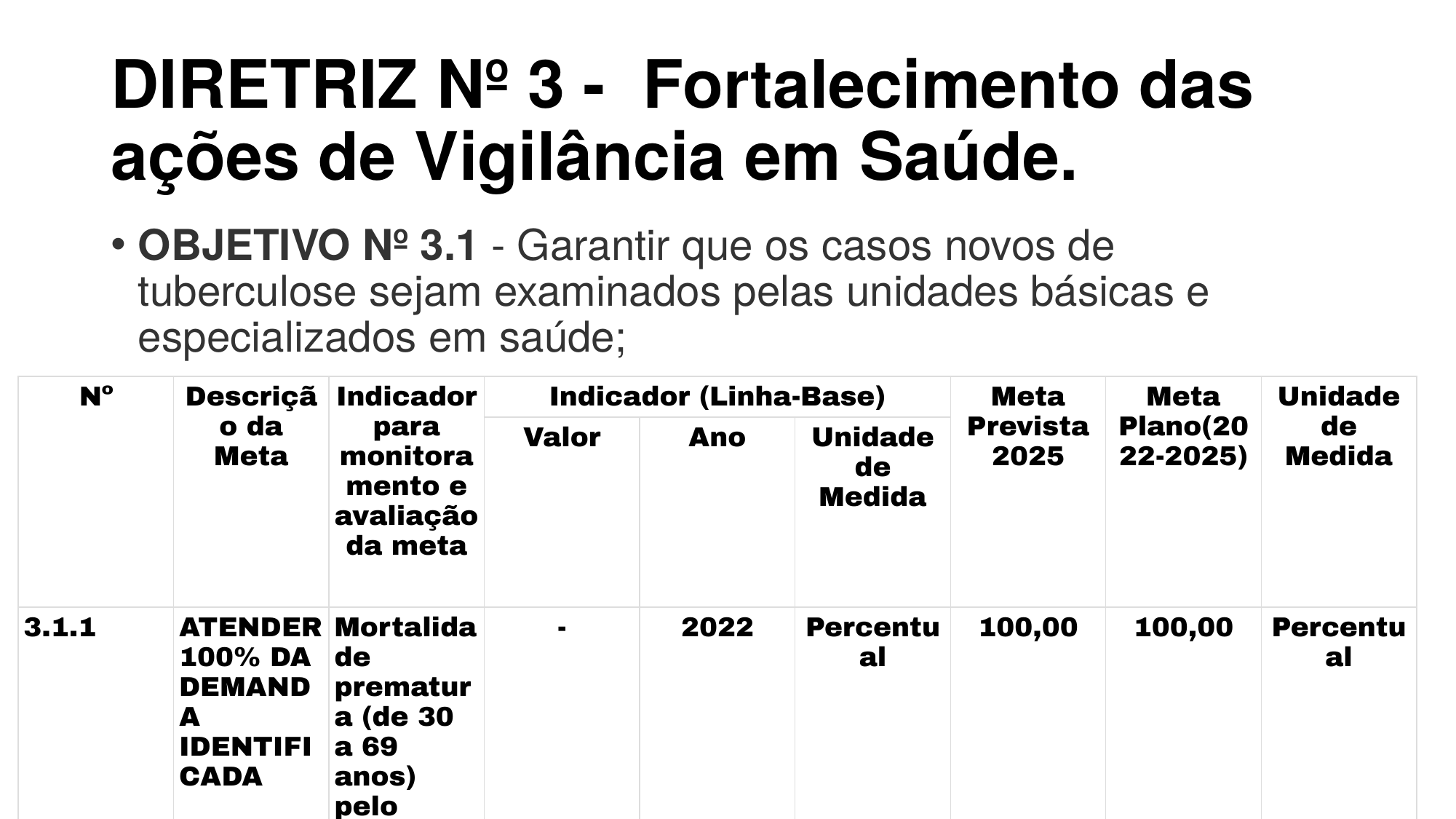

# DIRETRIZ Nº 3 -  Fortalecimento das ações de Vigilância em Saúde.
OBJETIVO Nº 3.1 - Garantir que os casos novos de tuberculose sejam examinados pelas unidades básicas e especializados em saúde;
| Nº | Descrição da Meta | Indicador para monitoramento e avaliação da meta | Indicador (Linha-Base) |  |  | Meta Prevista 2025 | Meta Plano(2022-2025) | Unidade de Medida |
| --- | --- | --- | --- | --- | --- | --- | --- | --- |
|  |  |  | Valor | Ano | Unidade de Medida |  |  |  |
| 3.1.1 | ATENDER 100% DA DEMANDA IDENTIFICADA | Mortalidade prematura (de 30 a 69 anos) pelo conjunto das 4 principais DCNT (doenças do aparelho circulatório, câncer, diabetes e doenças respiratórias crônicas) | - | 2022 | Percentual | 100,00 | 100,00 | Percentual |